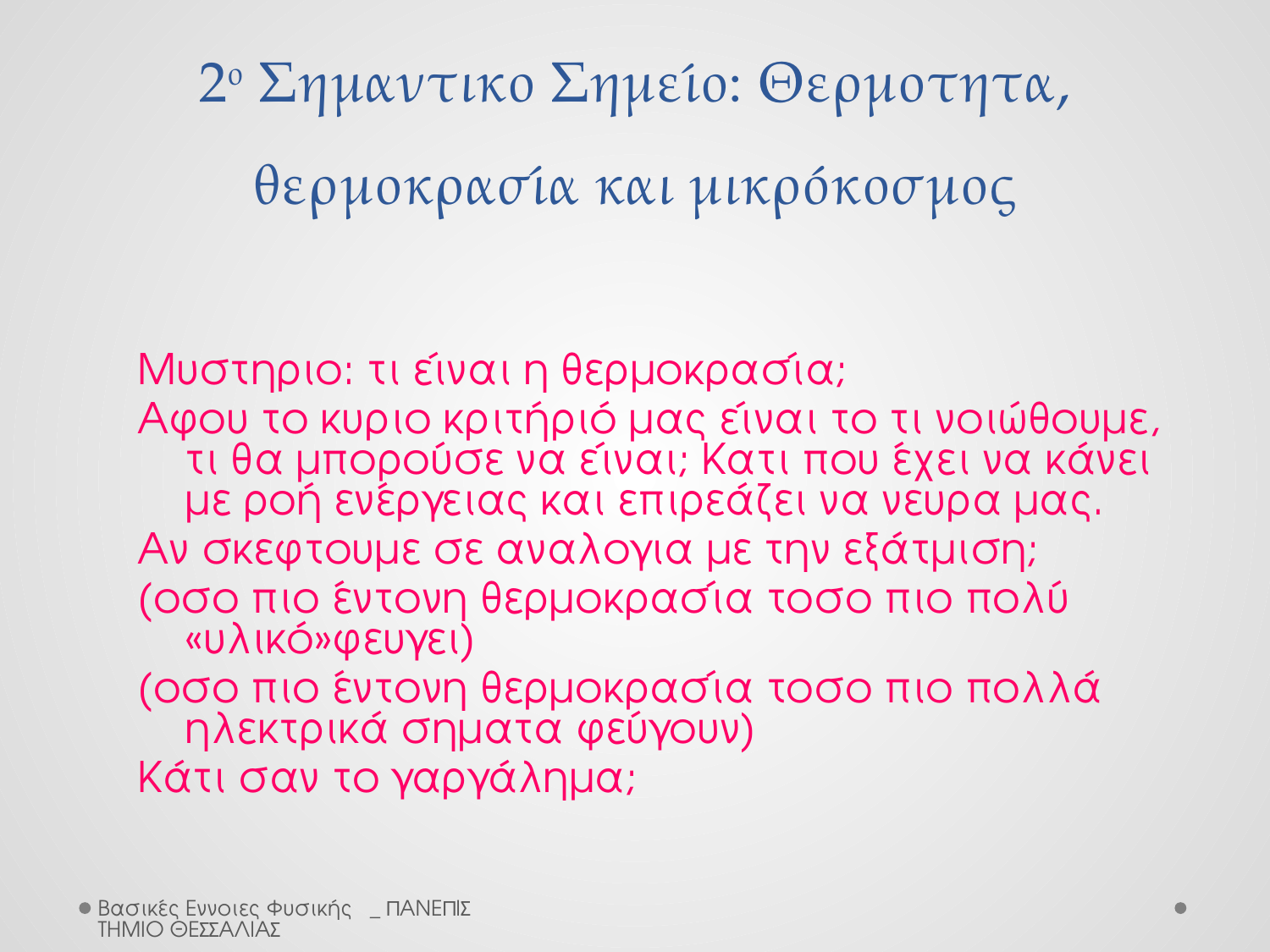

# 2ο Σημαντικο Σημείο: Θερμοτητα, θερμοκρασία και μικρόκοσμος
Μυστηριο: τι είναι η θερμοκρασία;
Αφου το κυριο κριτήριό μας είναι το τι νοιώθουμε, τι θα μπορούσε να είναι; Κατι που έχει να κάνει με ροή ενέργειας και επιρεάζει να νευρα μας.
Αν σκεφτουμε σε αναλογια με την εξάτμιση;
(οσο πιο έντονη θερμοκρασία τοσο πιο πολύ «υλικό»φευγει)
(οσο πιο έντονη θερμοκρασία τοσο πιο πολλά ηλεκτρικά σηματα φεύγουν)
Κάτι σαν το γαργάλημα;
Βασικές Εννοιες Φυσικής   _ ΠΑΝΕΠΙΣΤΗΜΙΟ ΘΕΣΣΑΛΙΑΣ